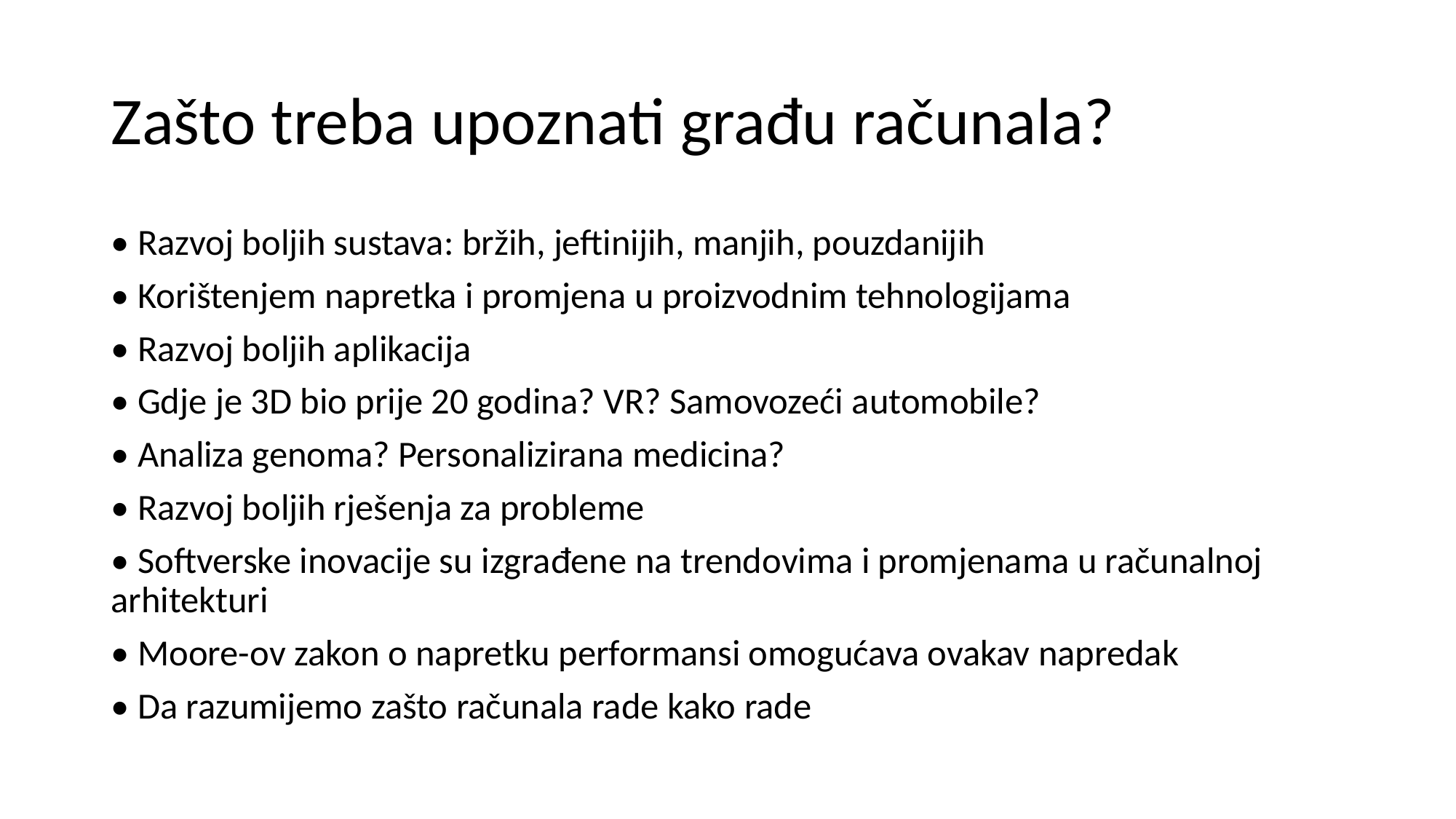

# Zašto treba upoznati građu računala?
• Razvoj boljih sustava: bržih, jeftinijih, manjih, pouzdanijih
• Korištenjem napretka i promjena u proizvodnim tehnologijama
• Razvoj boljih aplikacija
• Gdje je 3D bio prije 20 godina? VR? Samovozeći automobile?
• Analiza genoma? Personalizirana medicina?
• Razvoj boljih rješenja za probleme
• Softverske inovacije su izgrađene na trendovima i promjenama u računalnoj arhitekturi
• Moore-ov zakon o napretku performansi omogućava ovakav napredak
• Da razumijemo zašto računala rade kako rade